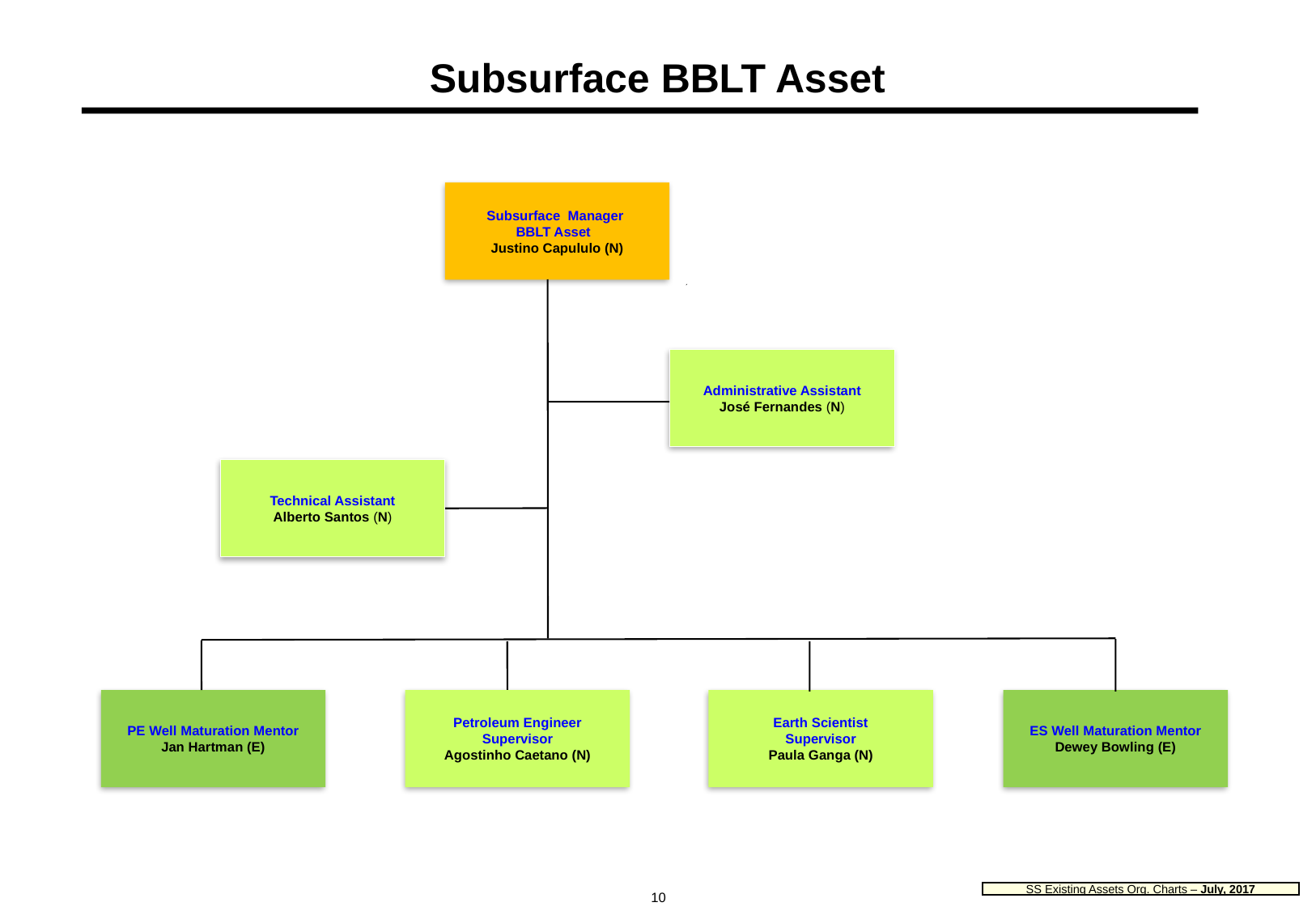

# Subsurface BBLT Asset
Subsurface  Manager
BBLT Asset
Justino Capululo (N)

Administrative Assistant
José Fernandes (N)

Technical Assistant
Alberto Santos (N)

PE Well Maturation Mentor
Jan Hartman (E)
Petroleum Engineer
Supervisor
Agostinho Caetano (N)

Earth Scientist
Supervisor
Paula Ganga (N)

ES Well Maturation Mentor
Dewey Bowling (E)

10